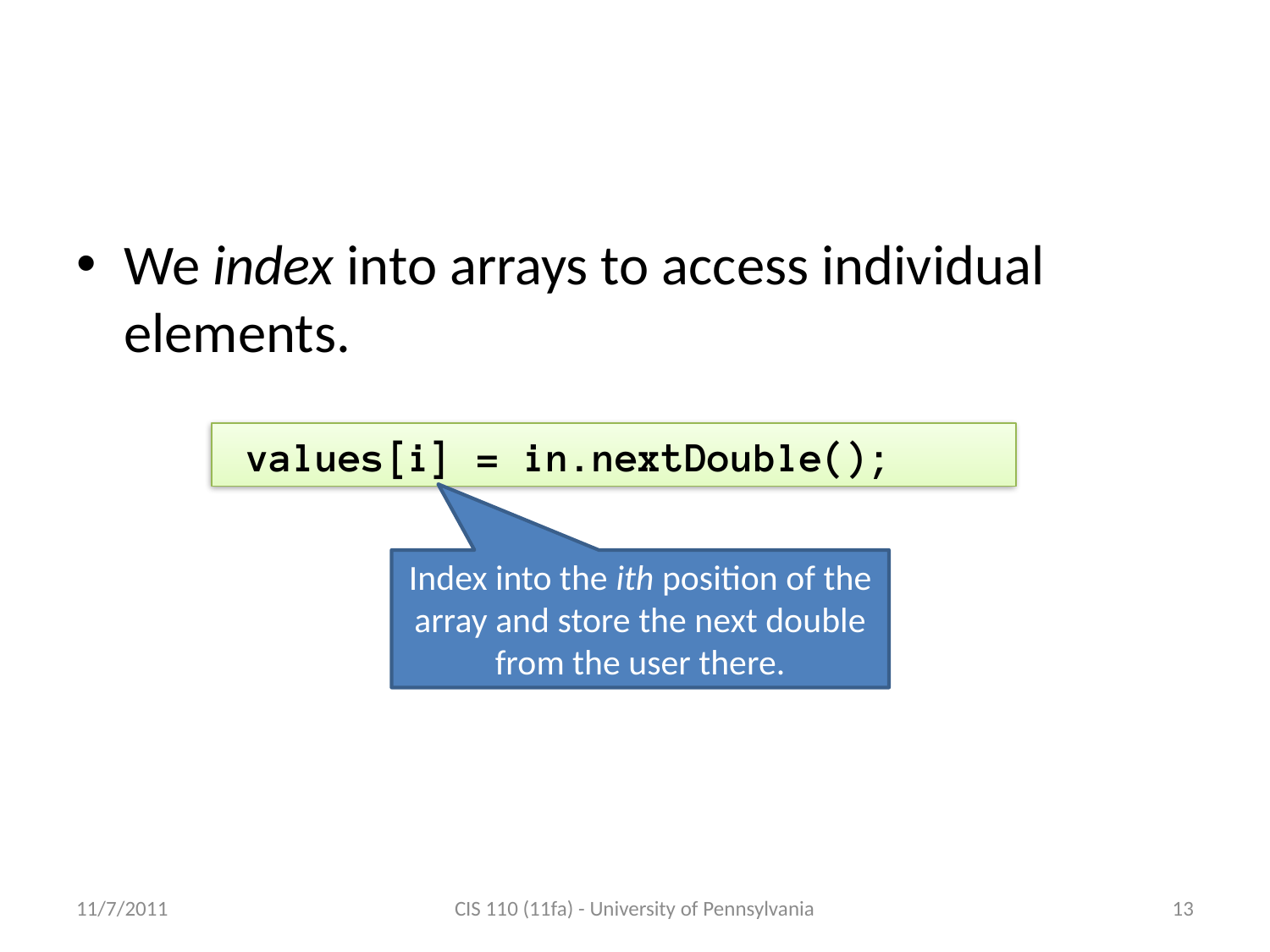

# Accessing Arrays
We index into arrays to access individual elements.
 values[i] = in.nextDouble();
Index into the ith position of the array and store the next double from the user there.
11/7/2011
CIS 110 (11fa) - University of Pennsylvania
13